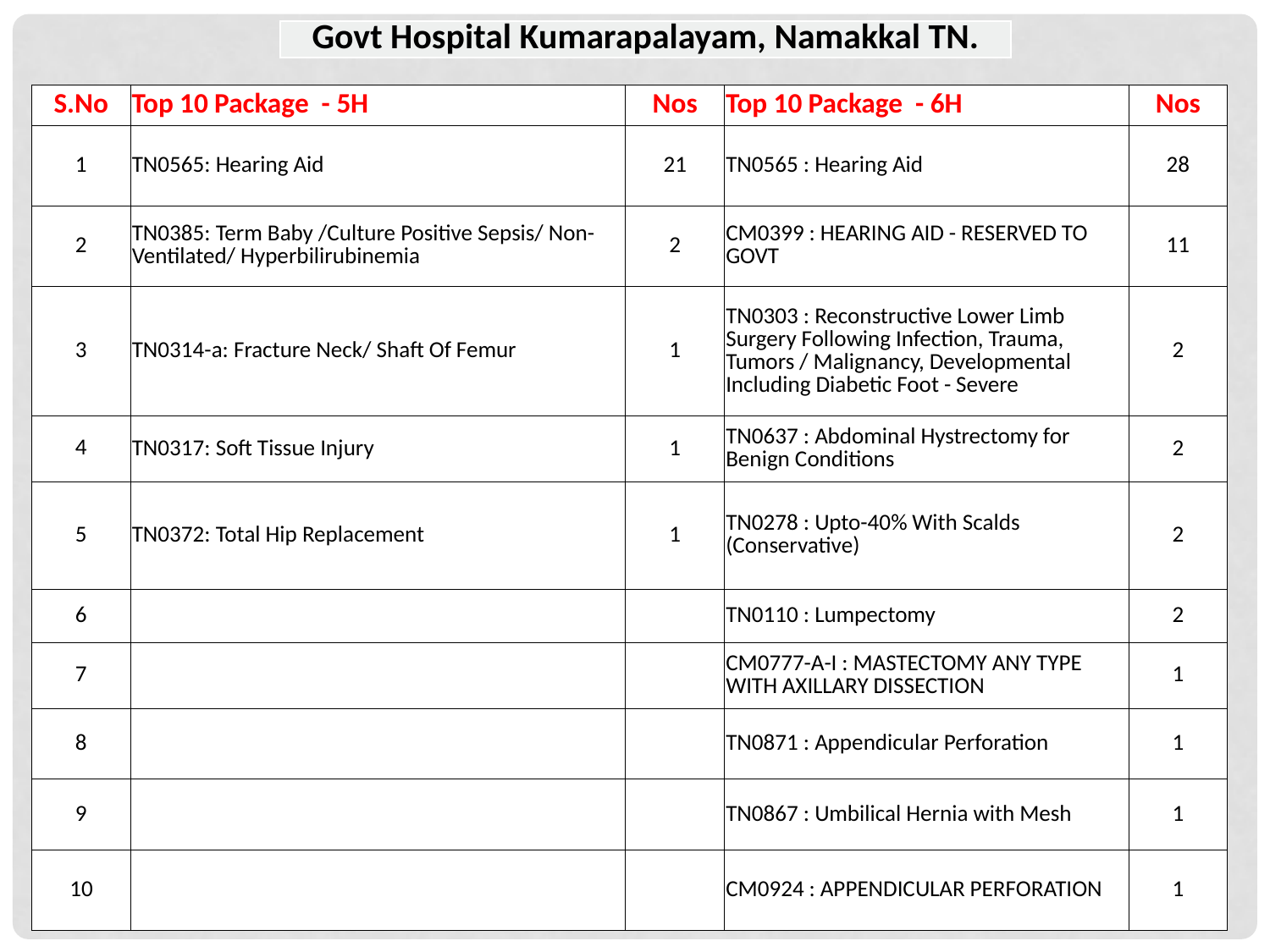

| Govt Hospital Kumarapalayam, Namakkal TN. |
| --- |
| S.No | Top 10 Package - 5H | Nos | Top 10 Package - 6H | Nos |
| --- | --- | --- | --- | --- |
| 1 | TN0565: Hearing Aid | 21 | TN0565 : Hearing Aid | 28 |
| 2 | TN0385: Term Baby /Culture Positive Sepsis/ Non-Ventilated/ Hyperbilirubinemia | 2 | CM0399 : HEARING AID - RESERVED TO GOVT | 11 |
| 3 | TN0314-a: Fracture Neck/ Shaft Of Femur | 1 | TN0303 : Reconstructive Lower Limb Surgery Following Infection, Trauma, Tumors / Malignancy, Developmental Including Diabetic Foot - Severe | 2 |
| 4 | TN0317: Soft Tissue Injury | 1 | TN0637 : Abdominal Hystrectomy for Benign Conditions | 2 |
| 5 | TN0372: Total Hip Replacement | 1 | TN0278 : Upto-40% With Scalds (Conservative) | 2 |
| 6 |  |  | TN0110 : Lumpectomy | 2 |
| 7 |  |  | CM0777-A-I : MASTECTOMY ANY TYPE WITH AXILLARY DISSECTION | 1 |
| 8 |  |  | TN0871 : Appendicular Perforation | 1 |
| 9 |  |  | TN0867 : Umbilical Hernia with Mesh | 1 |
| 10 |  |  | CM0924 : APPENDICULAR PERFORATION | 1 |